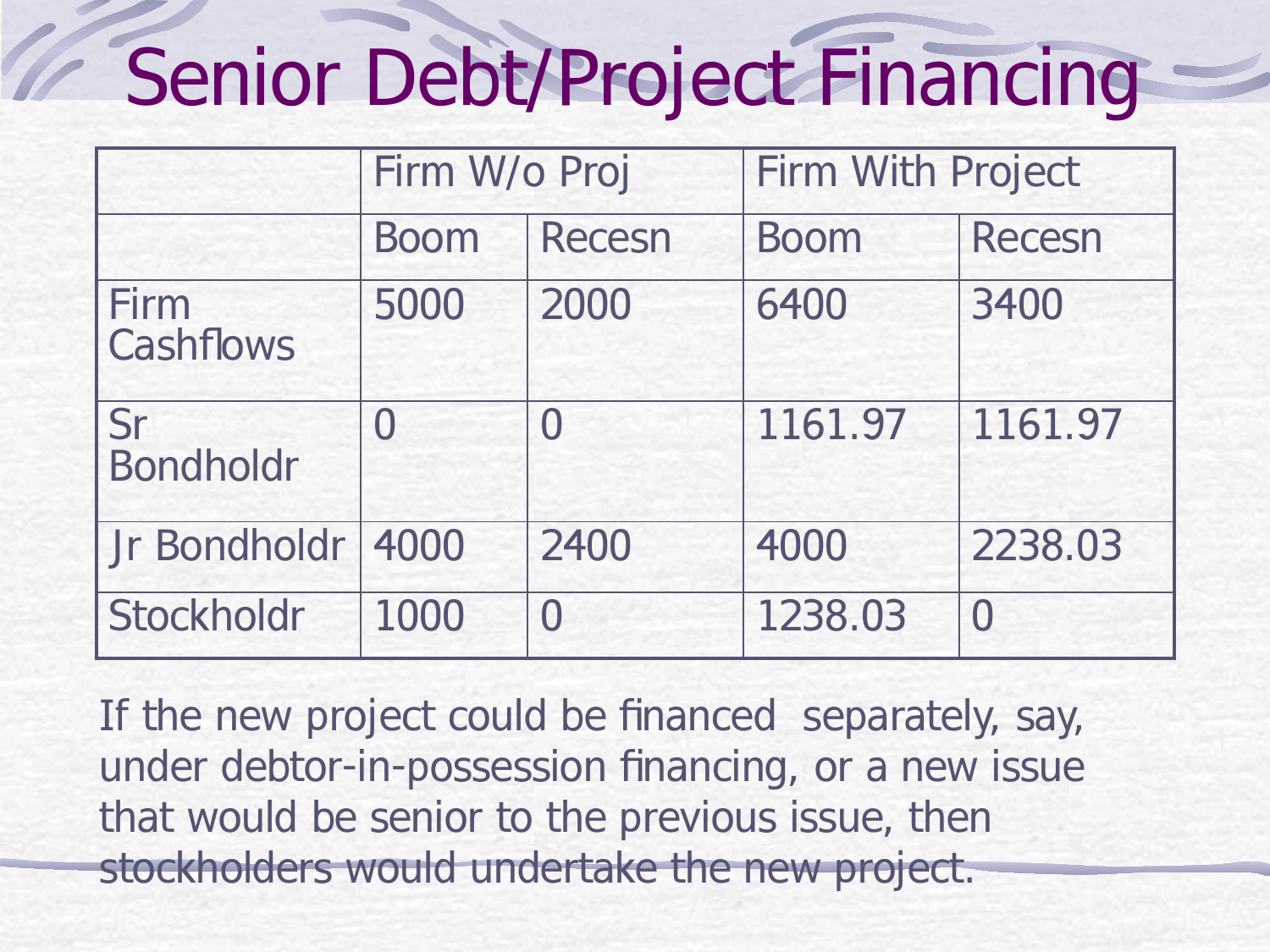

# Senior Debt/Project Financing
|  | Firm W/o Proj |  | Firm With Project |  |
| --- | --- | --- | --- | --- |
|  | Boom | Recesn | Boom | Recesn |
| Firm Cashflows | 5000 | 2000 | 6400 | 3400 |
| Sr Bondholdr | 0 | 0 | 1161.97 | 1161.97 |
| Jr Bondholdr | 4000 | 2400 | 4000 | 2238.03 |
| Stockholdr | 1000 | 0 | 1238.03 | 0 |
If the new project could be financed  separately, say, under debtor-in-possession financing, or a new issue  that would be senior to the previous issue, then stockholders would undertake the new project.